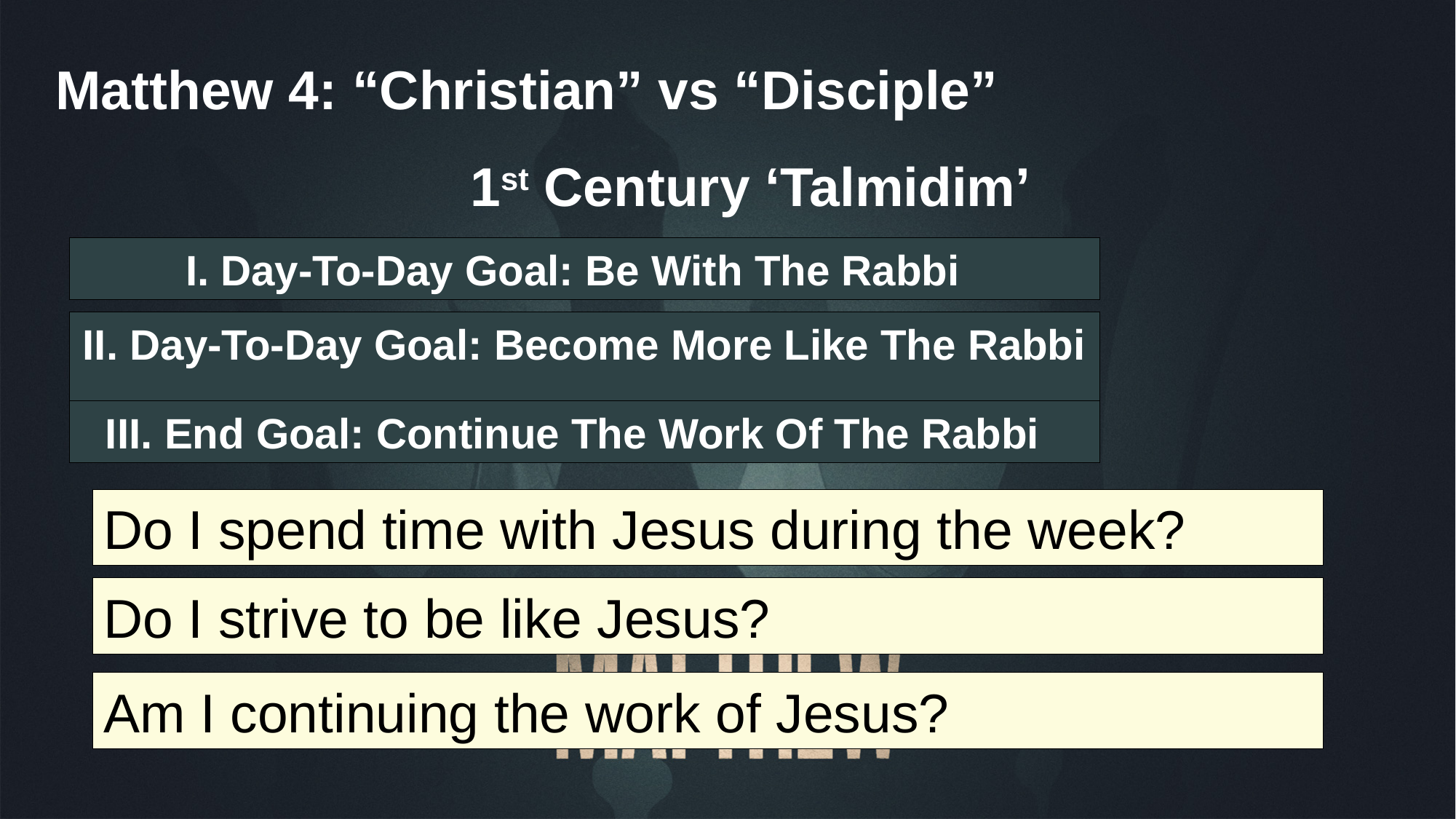

Matthew 4: “Christian” vs “Disciple”
1st Century ‘Talmidim’
I. Day-To-Day Goal: Be With The Rabbi
II. Day-To-Day Goal: Become More Like The Rabbi

III. End Goal: Continue The Work Of The Rabbi
Do I spend time with Jesus during the week?
Do I strive to be like Jesus?
Am I continuing the work of Jesus?